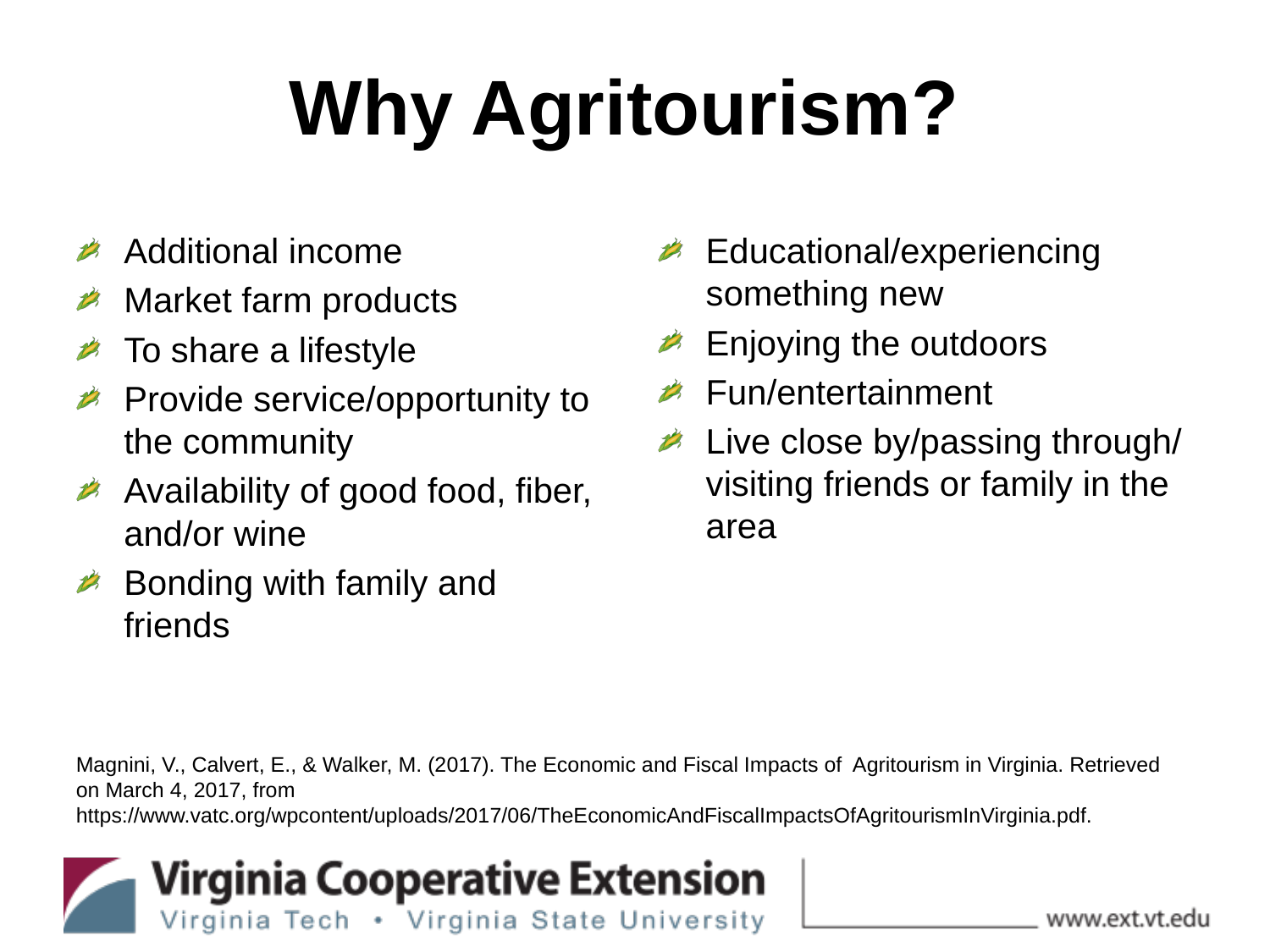

# Why Agritourism?
Educational/experiencing something new
Enjoying the outdoors
Fun/entertainment
Live close by/passing through/ visiting friends or family in the area

Additional income
Market farm products
To share a lifestyle
Provide service/opportunity to the community
Availability of good food, fiber, and/or wine
Bonding with family and friends

Magnini, V., Calvert, E., & Walker, M. (2017). The Economic and Fiscal Impacts of  Agritourism in Virginia. Retrieved on March 4, 2017, from https://www.vatc.org/wpcontent/uploads/2017/06/TheEconomicAndFiscalImpactsOfAgritourismInVirginia.pdf.